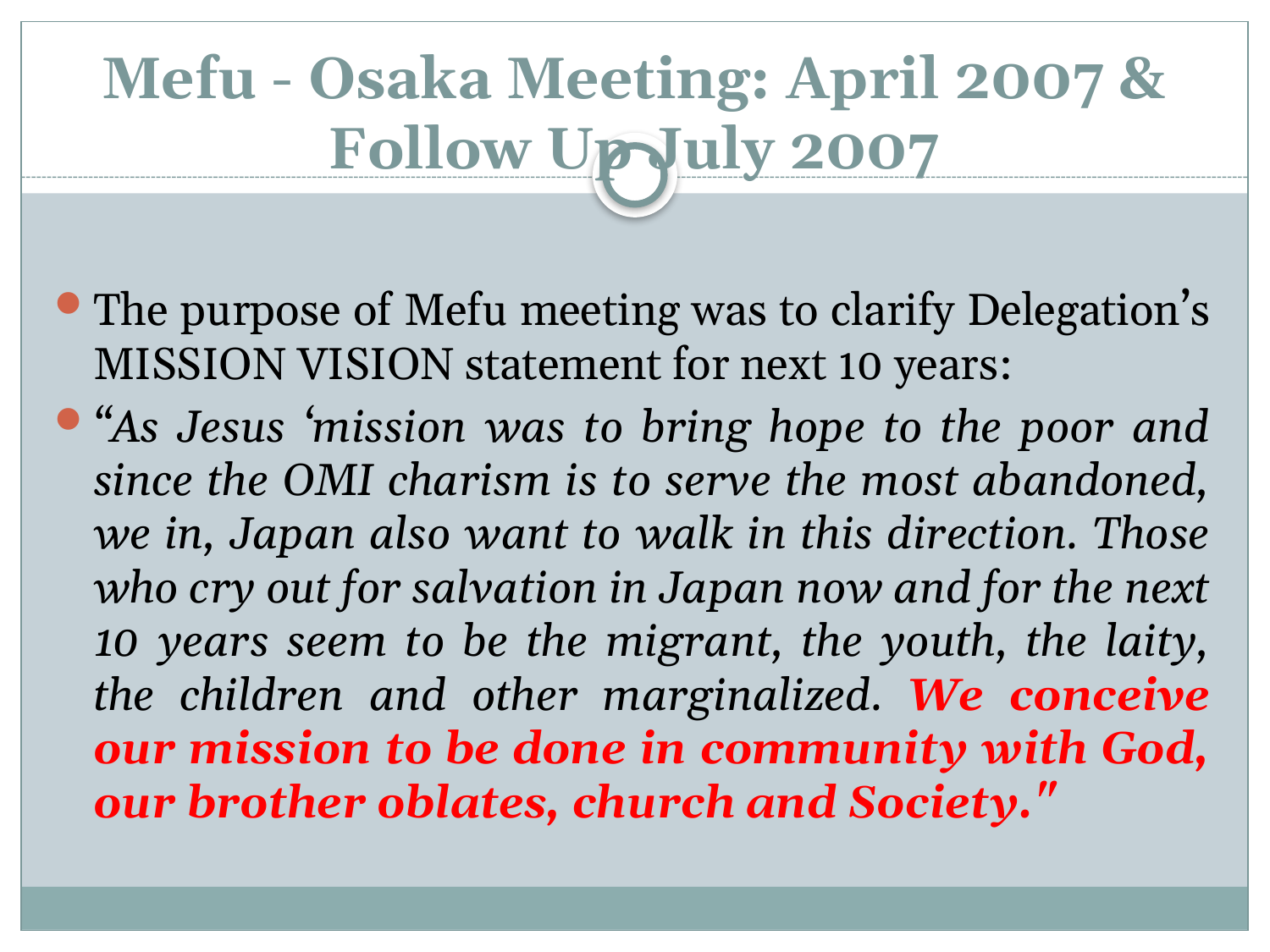

# Mefu - Osaka Meeting: April 2007 & Follow Up July 2007

The purpose of Mefu meeting was to clarify Delegation’s MISSION VISION statement for next 10 years:
“As Jesus ‘mission was to bring hope to the poor and since the OMI charism is to serve the most abandoned, we in, Japan also want to walk in this direction. Those who cry out for salvation in Japan now and for the next 10 years seem to be the migrant, the youth, the laity, the children and other marginalized. We conceive our mission to be done in community with God, our brother oblates, church and Society."